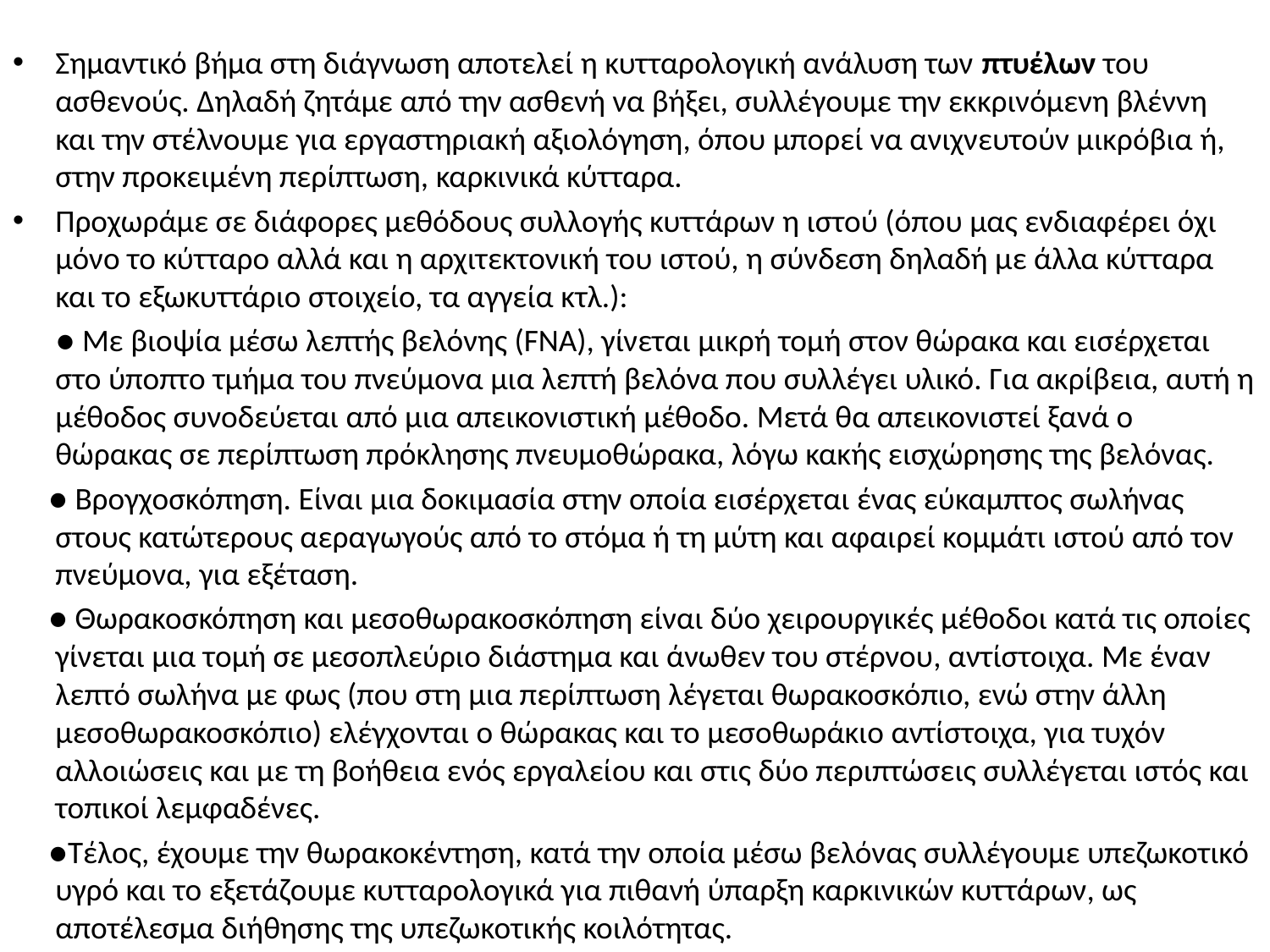

Σημαντικό βήμα στη διάγνωση αποτελεί η κυτταρολογική ανάλυση των πτυέλων του ασθενούς. Δηλαδή ζητάμε από την ασθενή να βήξει, συλλέγουμε την εκκρινόμενη βλέννη  και την στέλνουμε για εργαστηριακή αξιολόγηση, όπου μπορεί να ανιχνευτούν μικρόβια ή, στην προκειμένη περίπτωση, καρκινικά κύτταρα.
Προχωράμε σε διάφορες μεθόδους συλλογής κυττάρων η ιστού (όπου μας ενδιαφέρει όχι μόνο το κύτταρο αλλά και η αρχιτεκτονική του ιστού, η σύνδεση δηλαδή με άλλα κύτταρα και το εξωκυττάριο στοιχείο, τα αγγεία κτλ.):
      ● Με βιοψία μέσω λεπτής βελόνης (FNA), γίνεται μικρή τομή στον θώρακα και εισέρχεται στο ύποπτο τμήμα του πνεύμονα μια λεπτή βελόνα που συλλέγει υλικό. Για ακρίβεια, αυτή η μέθοδος συνοδεύεται από μια απεικονιστική μέθοδο. Μετά θα απεικονιστεί ξανά ο θώρακας σε περίπτωση πρόκλησης πνευμοθώρακα, λόγω κακής εισχώρησης της βελόνας.
     ● Βρογχοσκόπηση. Είναι μια δοκιμασία στην οποία εισέρχεται ένας εύκαμπτος σωλήνας στους κατώτερους αεραγωγούς από το στόμα ή τη μύτη και αφαιρεί κομμάτι ιστού από τον πνεύμονα, για εξέταση.
     ● Θωρακοσκόπηση και μεσοθωρακοσκόπηση είναι δύο χειρουργικές μέθοδοι κατά τις οποίες γίνεται μια τομή σε μεσοπλεύριο διάστημα και άνωθεν του στέρνου, αντίστοιχα. Με έναν λεπτό σωλήνα με φως (που στη μια περίπτωση λέγεται θωρακοσκόπιο, ενώ στην άλλη μεσοθωρακοσκόπιο) ελέγχονται ο θώρακας και το μεσοθωράκιο αντίστοιχα, για τυχόν αλλοιώσεις και με τη βοήθεια ενός εργαλείου και στις δύο περιπτώσεις συλλέγεται ιστός και τοπικοί λεμφαδένες.
     ●Τέλος, έχουμε την θωρακοκέντηση, κατά την οποία μέσω βελόνας συλλέγουμε υπεζωκοτικό υγρό και το εξετάζουμε κυτταρολογικά για πιθανή ύπαρξη καρκινικών κυττάρων, ως αποτέλεσμα διήθησης της υπεζωκοτικής κοιλότητας.